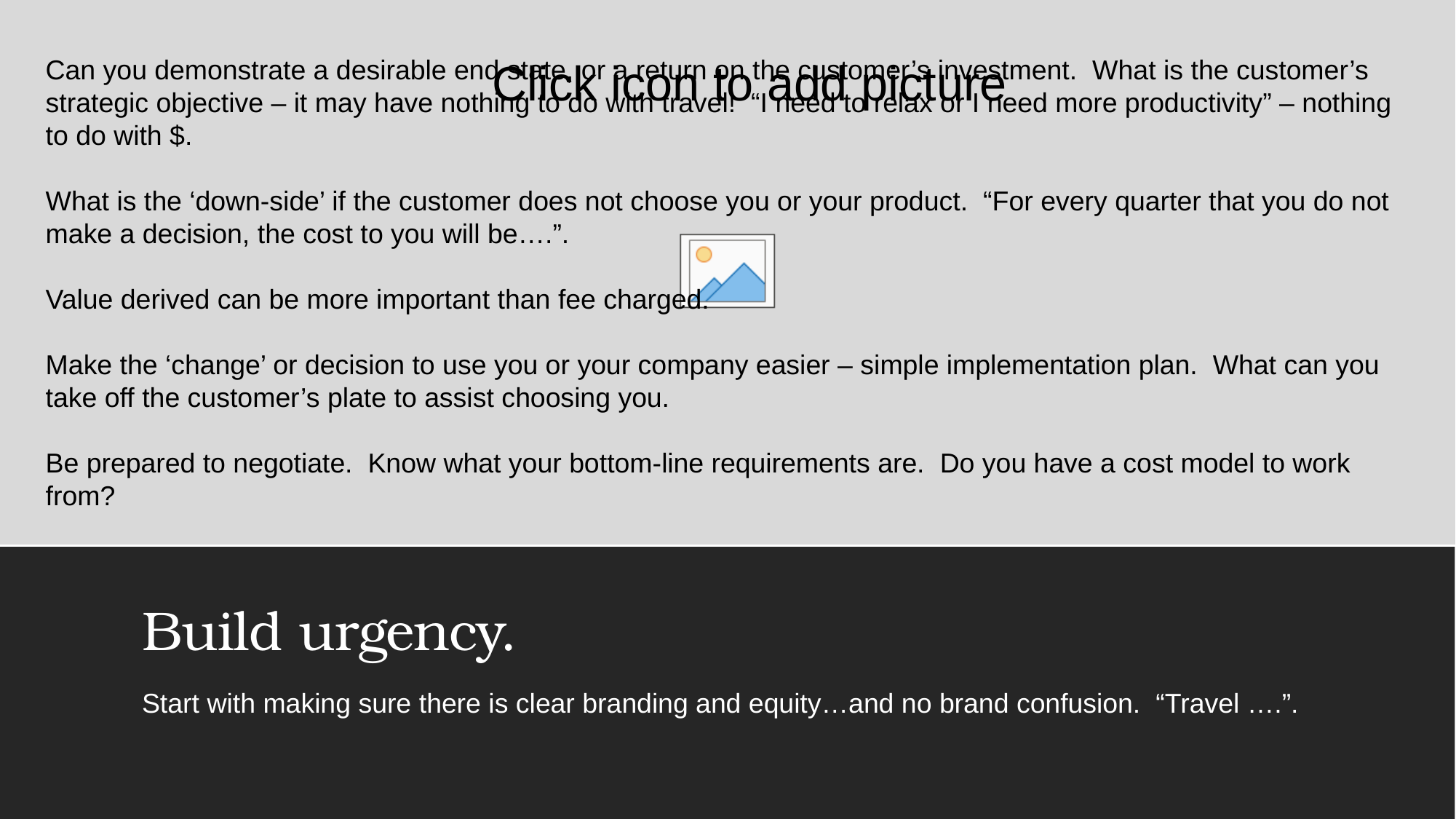

Can you demonstrate a desirable end state, or a return on the customer’s investment.  What is the customer’s strategic objective – it may have nothing to do with travel!  “I need to relax or I need more productivity” – nothing to do with $.

What is the ‘down-side’ if the customer does not choose you or your product.  “For every quarter that you do not make a decision, the cost to you will be….”.

Value derived can be more important than fee charged.

Make the ‘change’ or decision to use you or your company easier – simple implementation plan.  What can you take off the customer’s plate to assist choosing you.

Be prepared to negotiate.  Know what your bottom-line requirements are.  Do you have a cost model to work from?
# Build urgency.
Start with making sure there is clear branding and equity…and no brand confusion.  “Travel ….”.